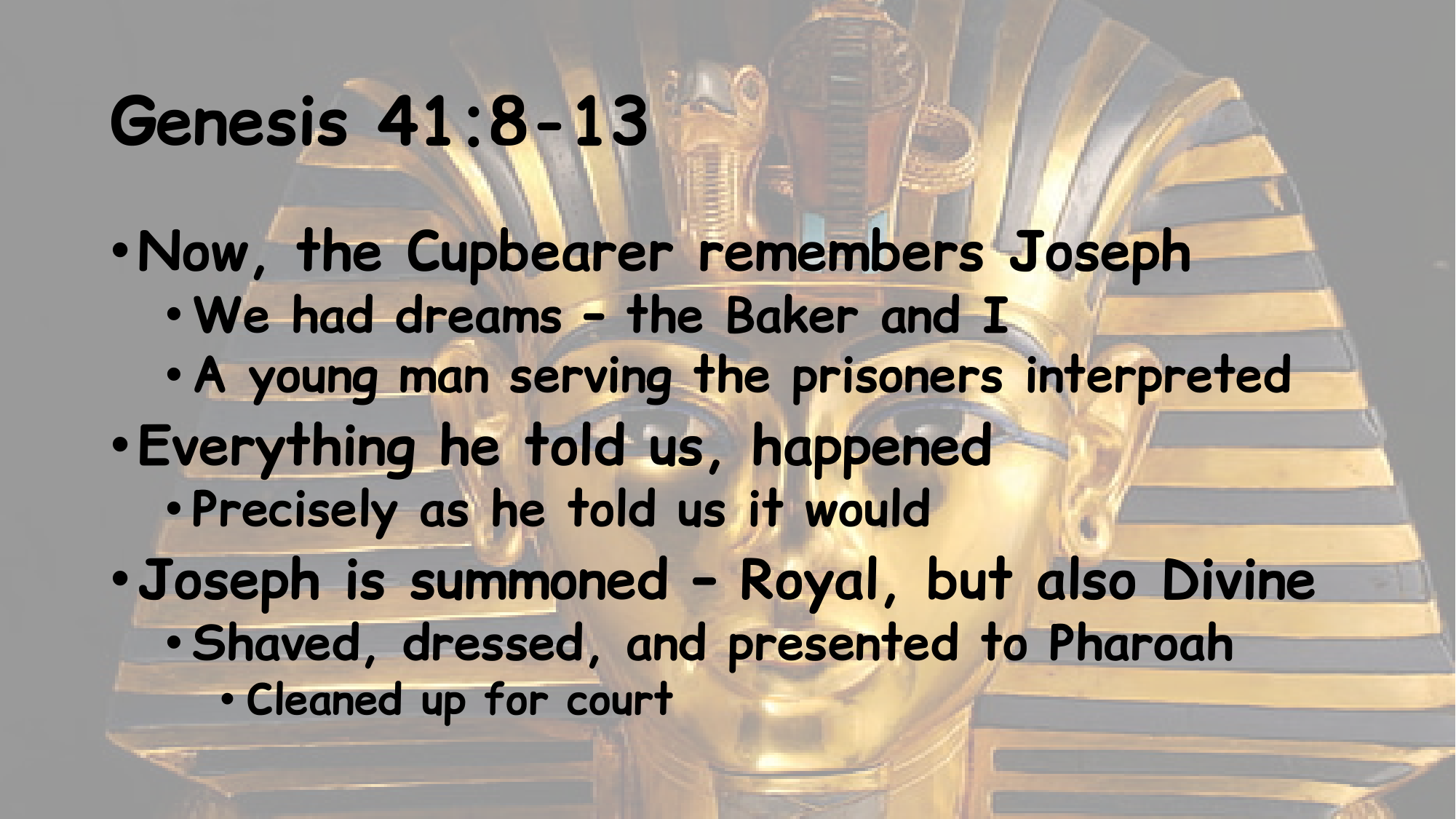

# Genesis 41:8-13
Now, the Cupbearer remembers Joseph
We had dreams – the Baker and I
A young man serving the prisoners interpreted
Everything he told us, happened
Precisely as he told us it would
Joseph is summoned – Royal, but also Divine
Shaved, dressed, and presented to Pharoah
Cleaned up for court